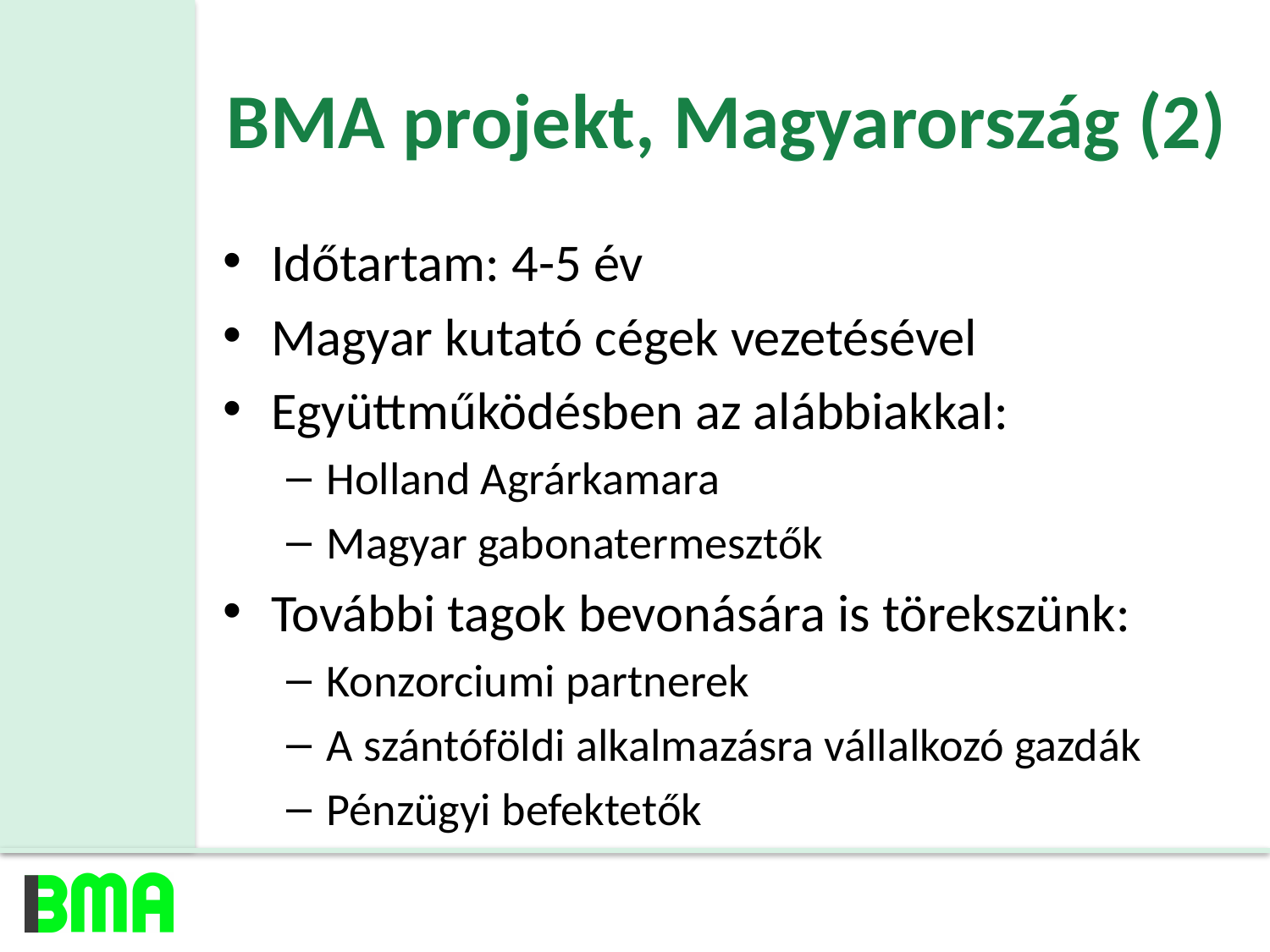

# BMA projekt, Magyarország (2)
Időtartam: 4-5 év
Magyar kutató cégek vezetésével
Együttműködésben az alábbiakkal:
Holland Agrárkamara
Magyar gabonatermesztők
További tagok bevonására is törekszünk:
Konzorciumi partnerek
A szántóföldi alkalmazásra vállalkozó gazdák
Pénzügyi befektetők